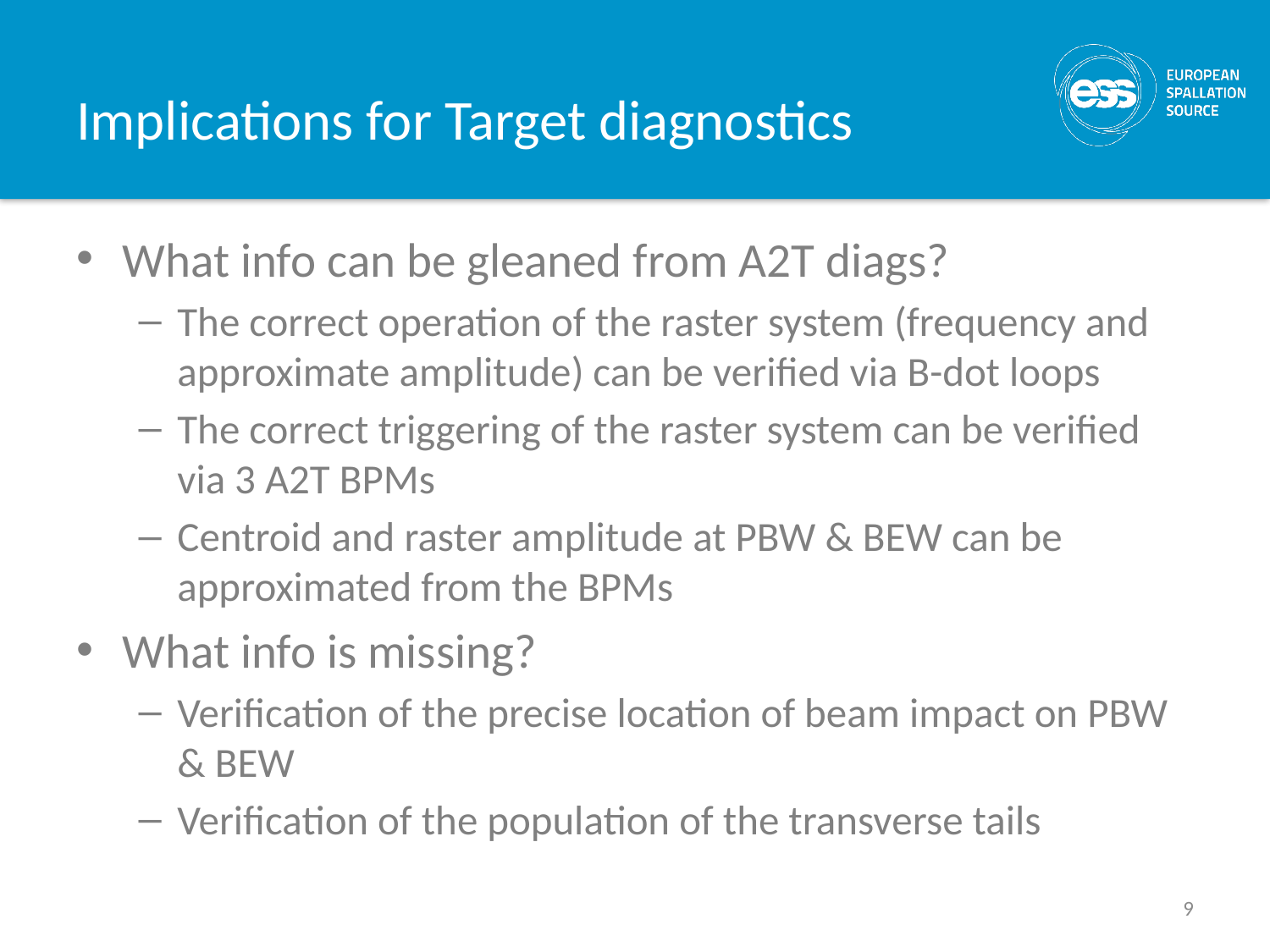

# Implications for Target diagnostics
What info can be gleaned from A2T diags?
The correct operation of the raster system (frequency and approximate amplitude) can be verified via B-dot loops
The correct triggering of the raster system can be verified via 3 A2T BPMs
Centroid and raster amplitude at PBW & BEW can be approximated from the BPMs
What info is missing?
Verification of the precise location of beam impact on PBW & BEW
Verification of the population of the transverse tails
9